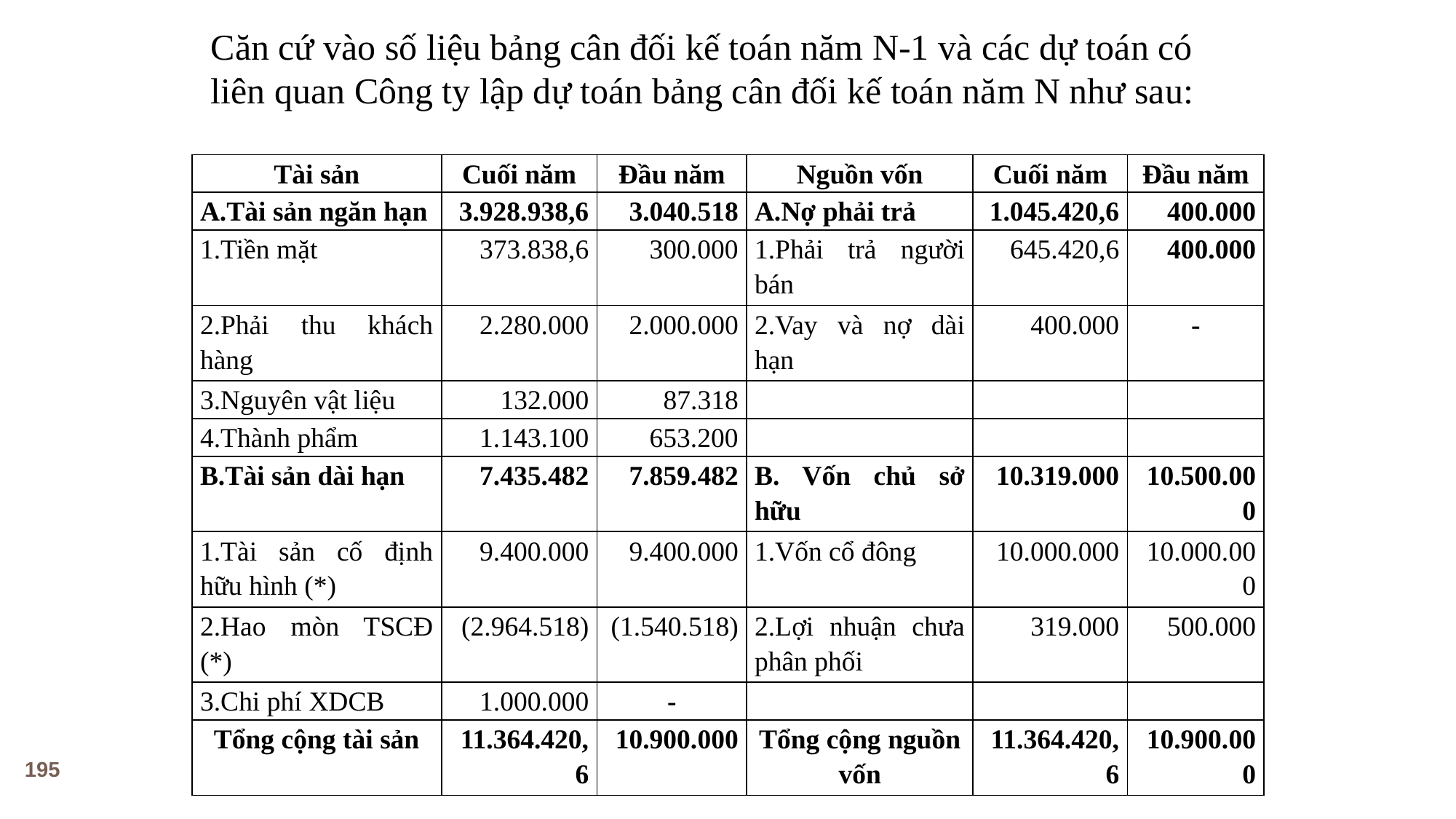

Căn cứ vào số liệu bảng cân đối kế toán năm N-1 và các dự toán có liên quan Công ty lập dự toán bảng cân đối kế toán năm N như sau:
| Tài sản | Cuối năm | Đầu năm | Nguồn vốn | Cuối năm | Đầu năm |
| --- | --- | --- | --- | --- | --- |
| A.Tài sản ngăn hạn | 3.928.938,6 | 3.040.518 | A.Nợ phải trả | 1.045.420,6 | 400.000 |
| 1.Tiền mặt | 373.838,6 | 300.000 | 1.Phải trả người bán | 645.420,6 | 400.000 |
| 2.Phải thu khách hàng | 2.280.000 | 2.000.000 | 2.Vay và nợ dài hạn | 400.000 | - |
| 3.Nguyên vật liệu | 132.000 | 87.318 |  |  |  |
| 4.Thành phẩm | 1.143.100 | 653.200 |  |  |  |
| B.Tài sản dài hạn | 7.435.482 | 7.859.482 | B. Vốn chủ sở hữu | 10.319.000 | 10.500.000 |
| 1.Tài sản cố định hữu hình (\*) | 9.400.000 | 9.400.000 | 1.Vốn cổ đông | 10.000.000 | 10.000.000 |
| 2.Hao mòn TSCĐ (\*) | (2.964.518) | (1.540.518) | 2.Lợi nhuận chưa phân phối | 319.000 | 500.000 |
| 3.Chi phí XDCB | 1.000.000 | - |  |  |  |
| Tổng cộng tài sản | 11.364.420,6 | 10.900.000 | Tổng cộng nguồn vốn | 11.364.420,6 | 10.900.000 |
195